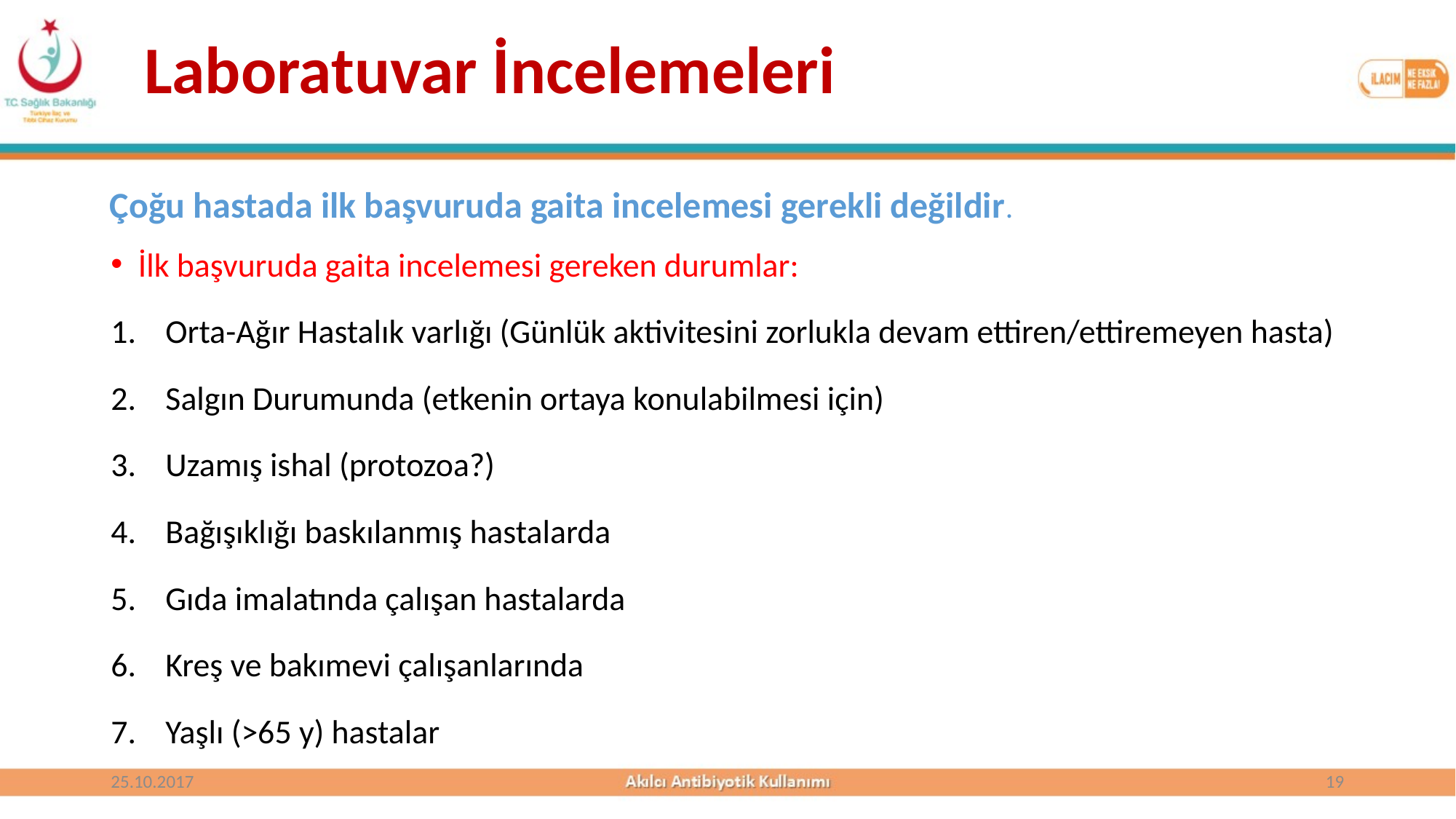

Laboratuvar İncelemeleri
      Çoğu hastada ilk başvuruda gaita incelemesi gerekli değildir.

İlk başvuruda gaita incelemesi gereken durumlar:
Orta-Ağır Hastalık varlığı (Günlük aktivitesini zorlukla devam ettiren/ettiremeyen hasta)
Salgın Durumunda (etkenin ortaya konulabilmesi için)
Uzamış ishal (protozoa?)
Bağışıklığı baskılanmış hastalarda
Gıda imalatında çalışan hastalarda
Kreş ve bakımevi çalışanlarında
Yaşlı (>65 y) hastalar
25.10.2017
19